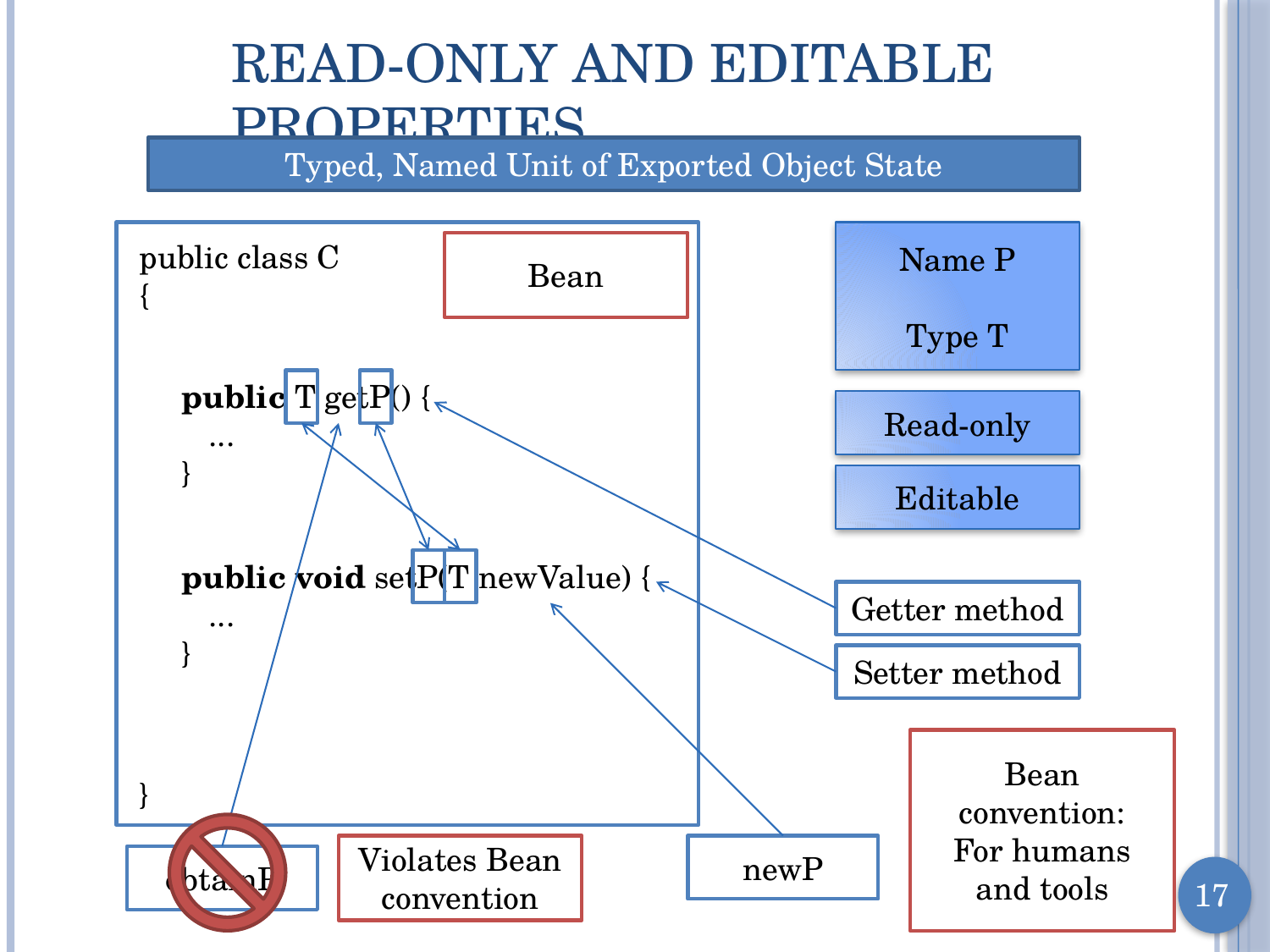

# Read-only and Editable Properties
Typed, Named Unit of Exported Object State

Name P

Type T
public class C
{
Bean
public T getP() {
   ...
}

Read-only
Editable
public void setP(T newValue) {
   ...
}

Getter method
Setter method
Bean convention:
For humans and tools
}

Violates Bean convention
newP
obtainP